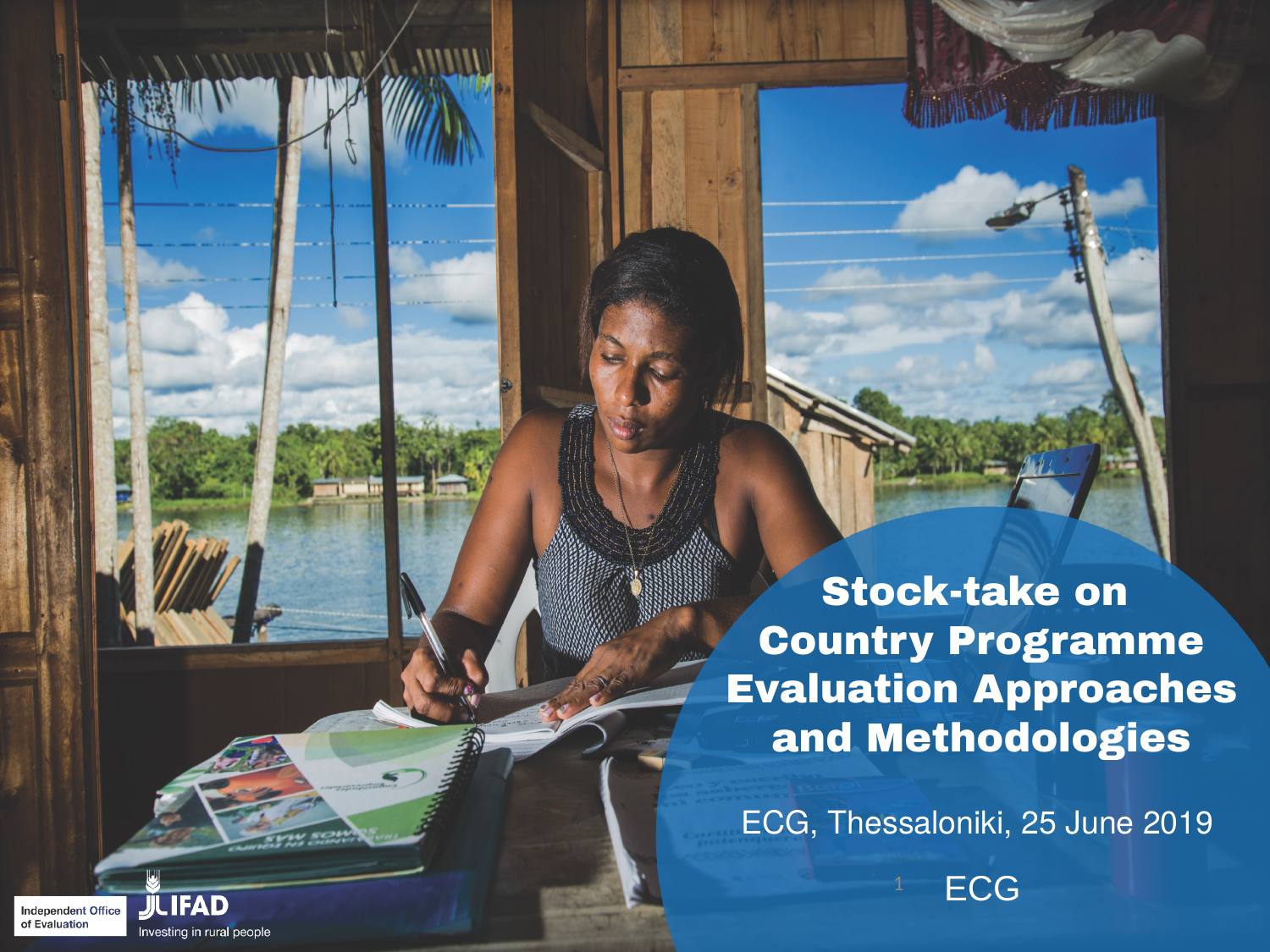

# Stock-take on Country Programme Evaluation Approaches and Methodologies
ECG, Thessaloniki, 25 June 2019
ECG
1